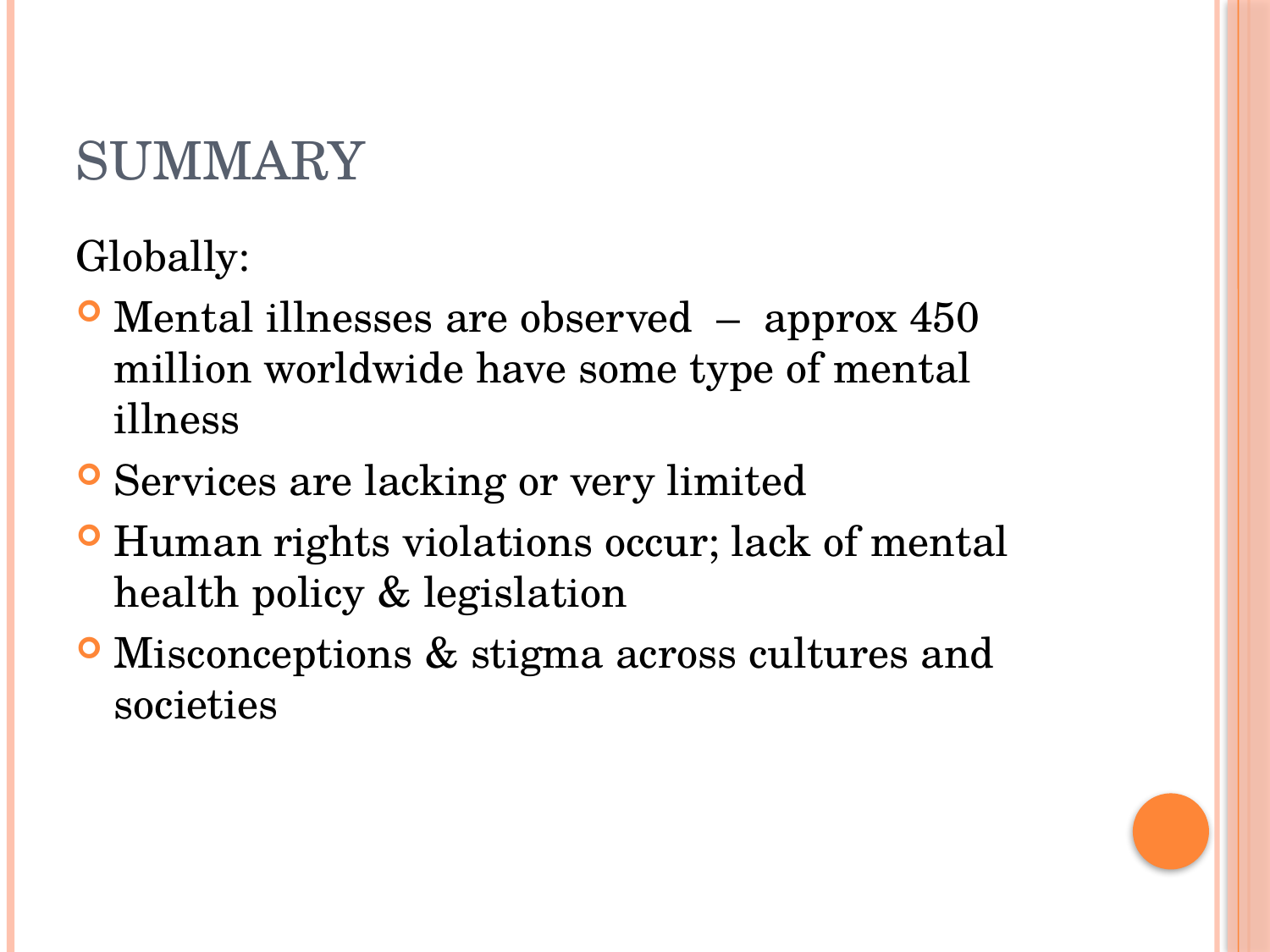

# Summary
Globally:
Mental illnesses are observed  –  approx 450 million worldwide have some type of mental illness
Services are lacking or very limited
Human rights violations occur; lack of mental health policy & legislation
Misconceptions & stigma across cultures and societies